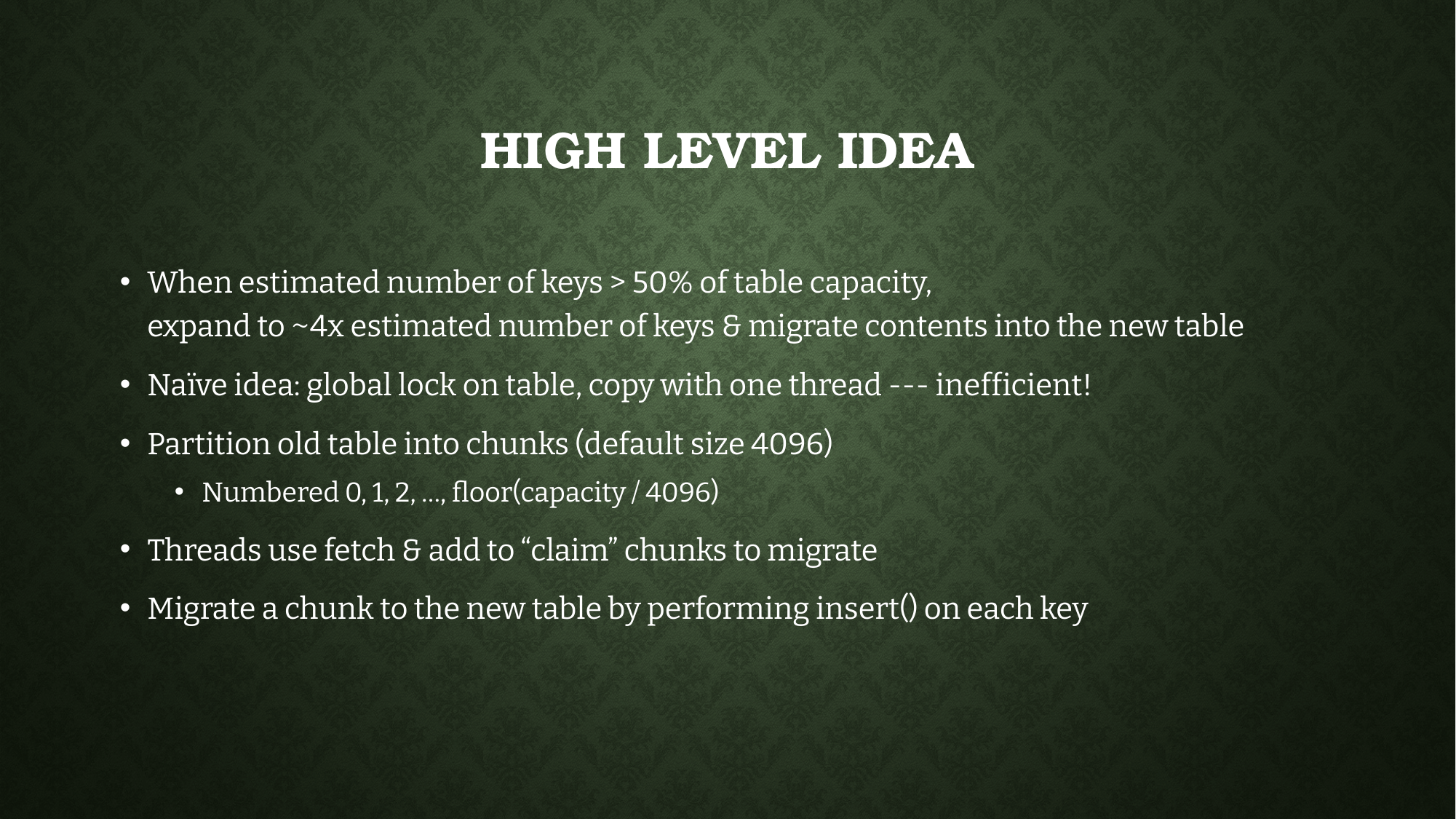

# High level idea
When estimated number of keys > 50% of table capacity,
expand to ~4x estimated number of keys & migrate contents into the new table
Naïve idea: global lock on table, copy with one thread --- inefficient!
Partition old table into chunks (default size 4096)
Numbered 0, 1, 2, …, floor(capacity / 4096)
Threads use fetch & add to “claim” chunks to migrate
Migrate a chunk to the new table by performing insert() on each key